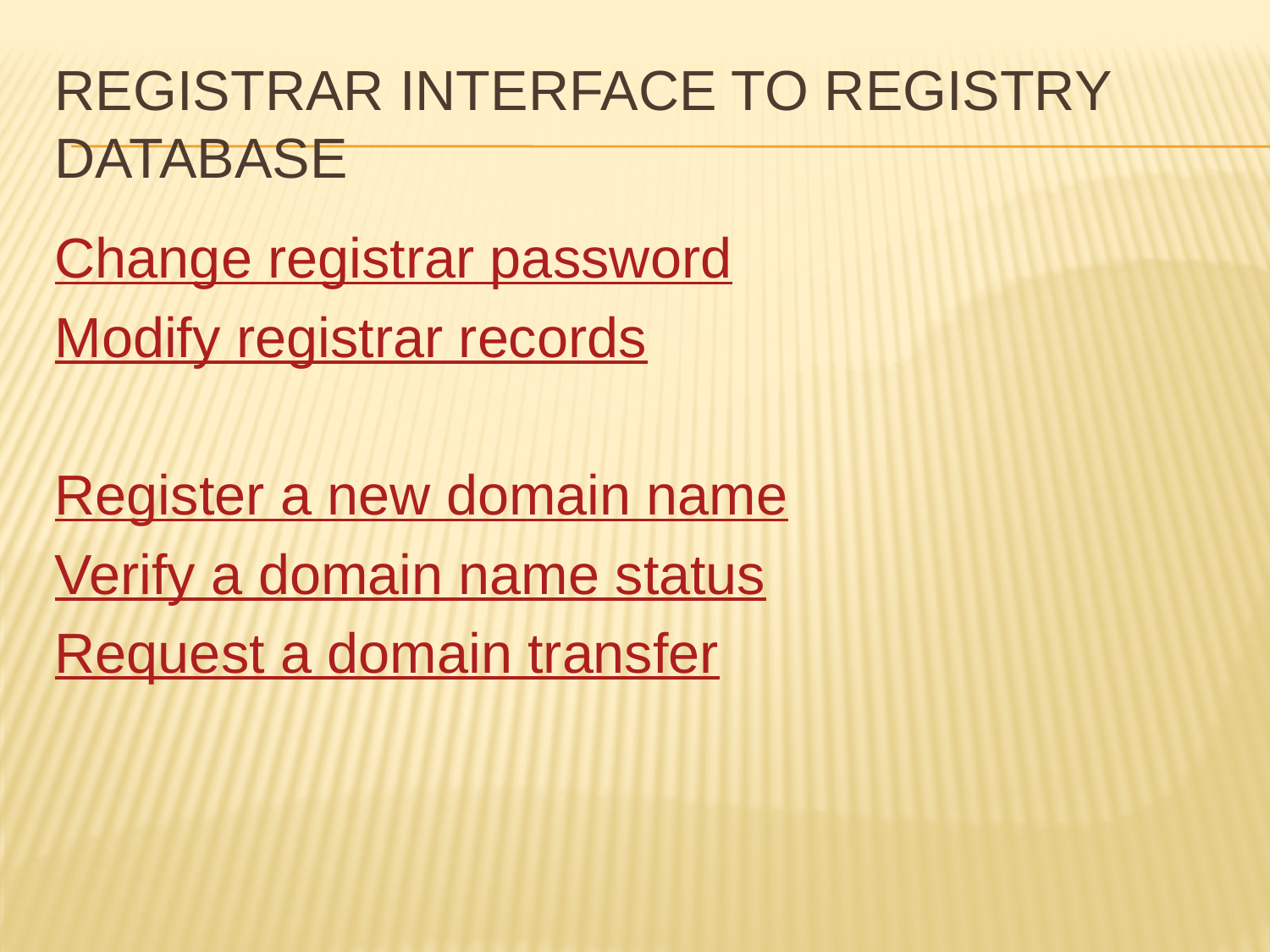

# REGISTRAR Interface to REGISTRY DATABASE
Change registrar password
Modify registrar records

Register a new domain name
Verify a domain name status
Request a domain transfer